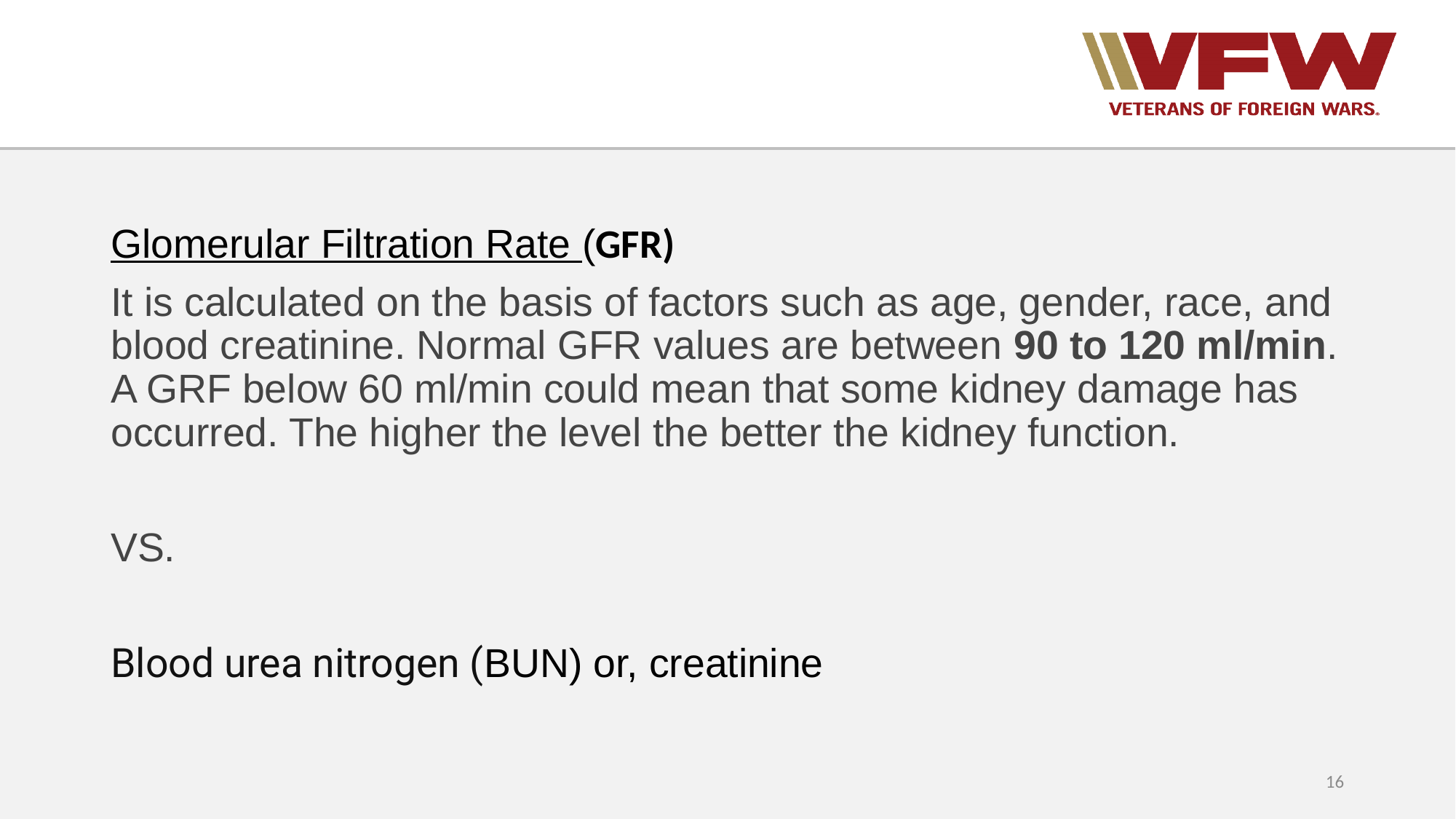

Glomerular Filtration Rate (GFR)
It is calculated on the basis of factors such as age, gender, race, and blood creatinine. Normal GFR values are between 90 to 120 ml/min. A GRF below 60 ml/min could mean that some kidney damage has occurred. The higher the level the better the kidney function.

VS.

Blood urea nitrogen (BUN) or, creatinine
16